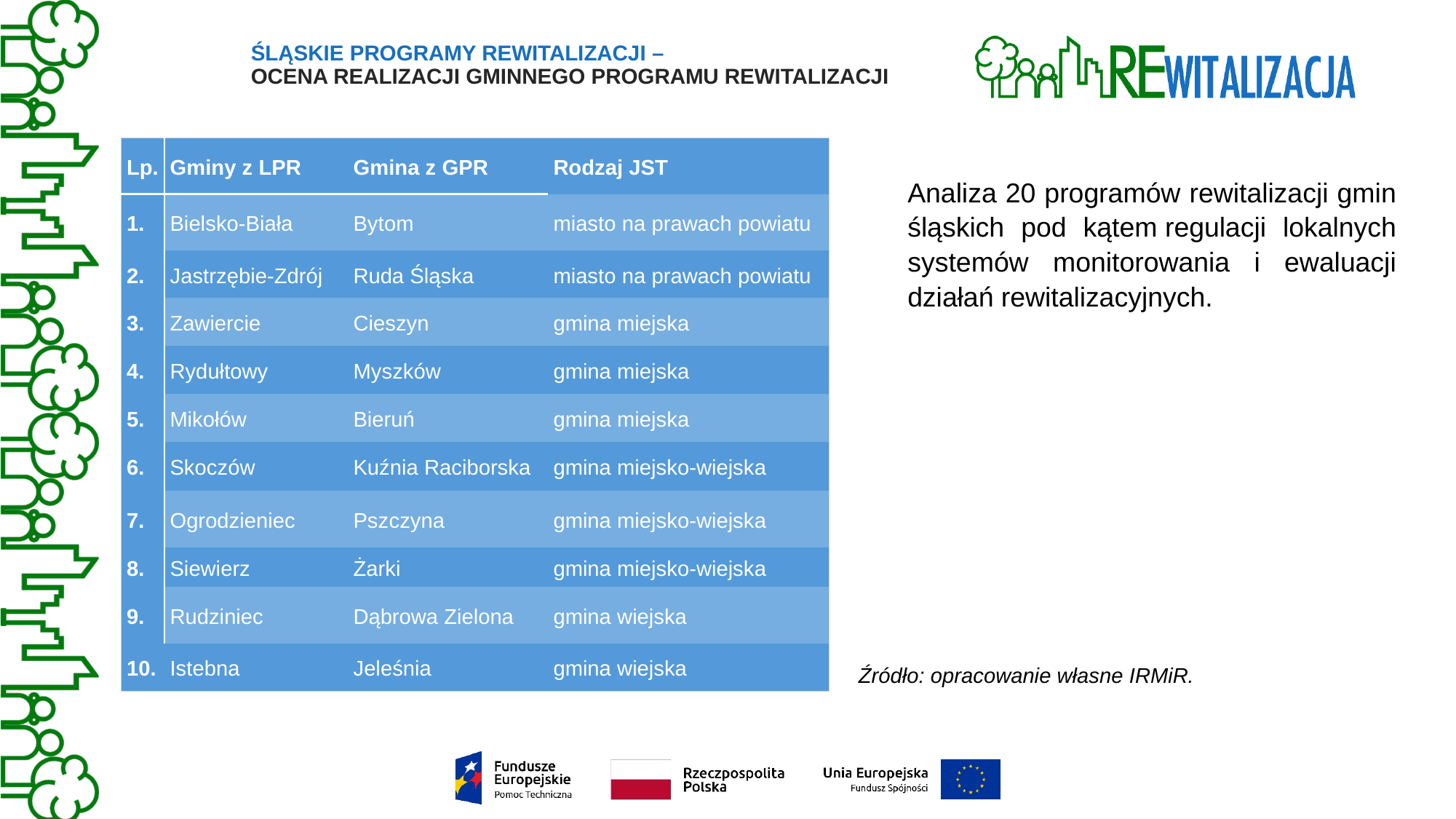

# Śląskie Programy Rewitalizacji – Ocena realizacji gminnego programu rewitalizacji
| Lp. | Gminy z LPR | Gmina z GPR | Rodzaj JST |
| --- | --- | --- | --- |
| 1. | Bielsko-Biała | Bytom | miasto na prawach powiatu |
| 2. | Jastrzębie-Zdrój | Ruda Śląska | miasto na prawach powiatu |
| 3. | Zawiercie | Cieszyn | gmina miejska |
| 4. | Rydułtowy | Myszków | gmina miejska |
| 5. | Mikołów | Bieruń | gmina miejska |
| 6. | Skoczów | Kuźnia Raciborska | gmina miejsko-wiejska |
| 7. | Ogrodzieniec | Pszczyna | gmina miejsko-wiejska |
| 8. | Siewierz | Żarki | gmina miejsko-wiejska |
| 9. | Rudziniec | Dąbrowa Zielona | gmina wiejska |
| 10. | Istebna | Jeleśnia | gmina wiejska |
Analiza 20 programów rewitalizacji gmin śląskich pod kątem regulacji lokalnych systemów monitorowania i ewaluacji działań rewitalizacyjnych.
Źródło: opracowanie własne IRMiR.